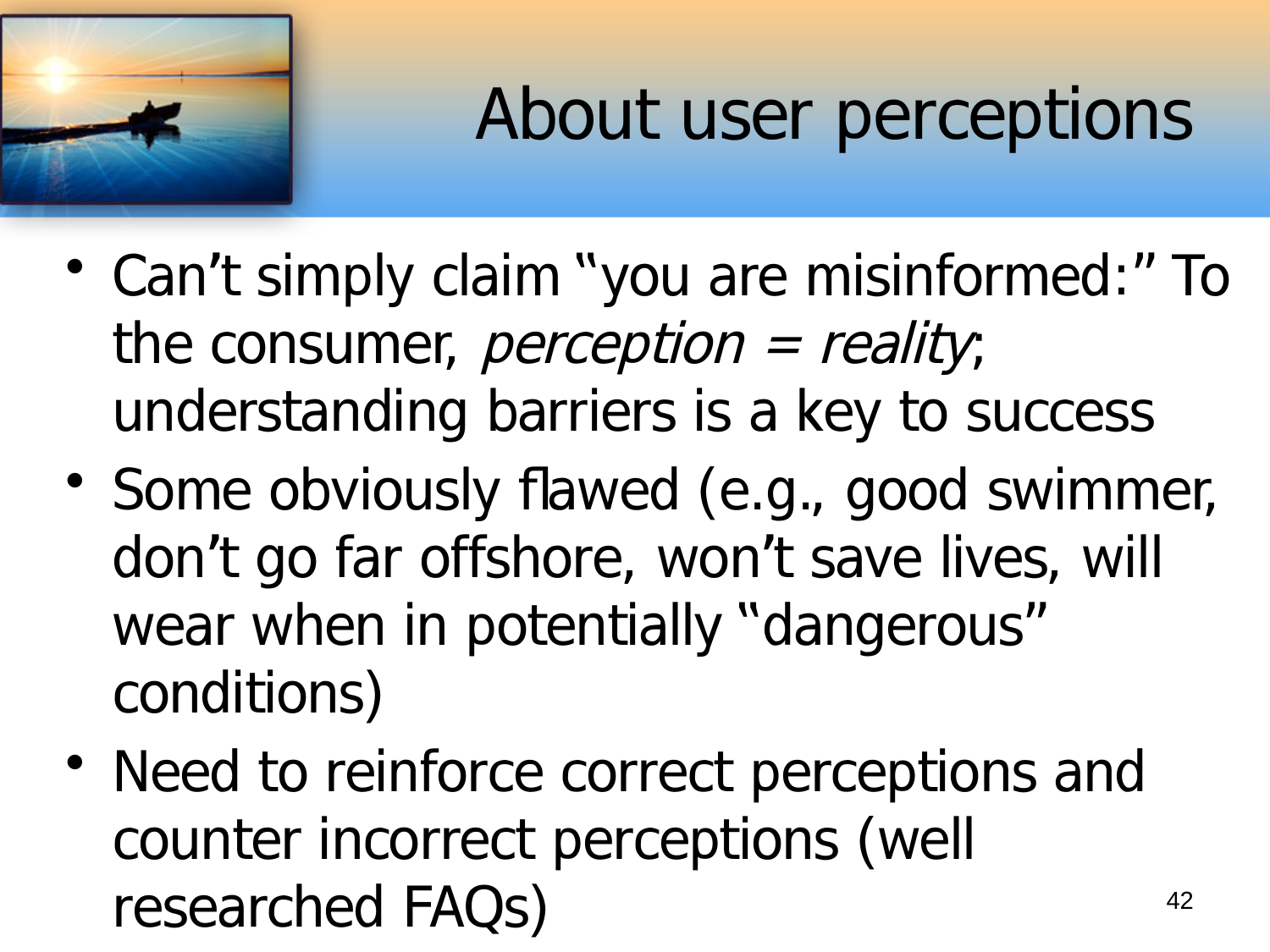

# About user perceptions
Can’t simply claim “you are misinformed:” To the consumer, perception = reality; understanding barriers is a key to success
Some obviously flawed (e.g., good swimmer, don’t go far offshore, won’t save lives, will wear when in potentially “dangerous” conditions)
Need to reinforce correct perceptions and counter incorrect perceptions (well researched FAQs)

42